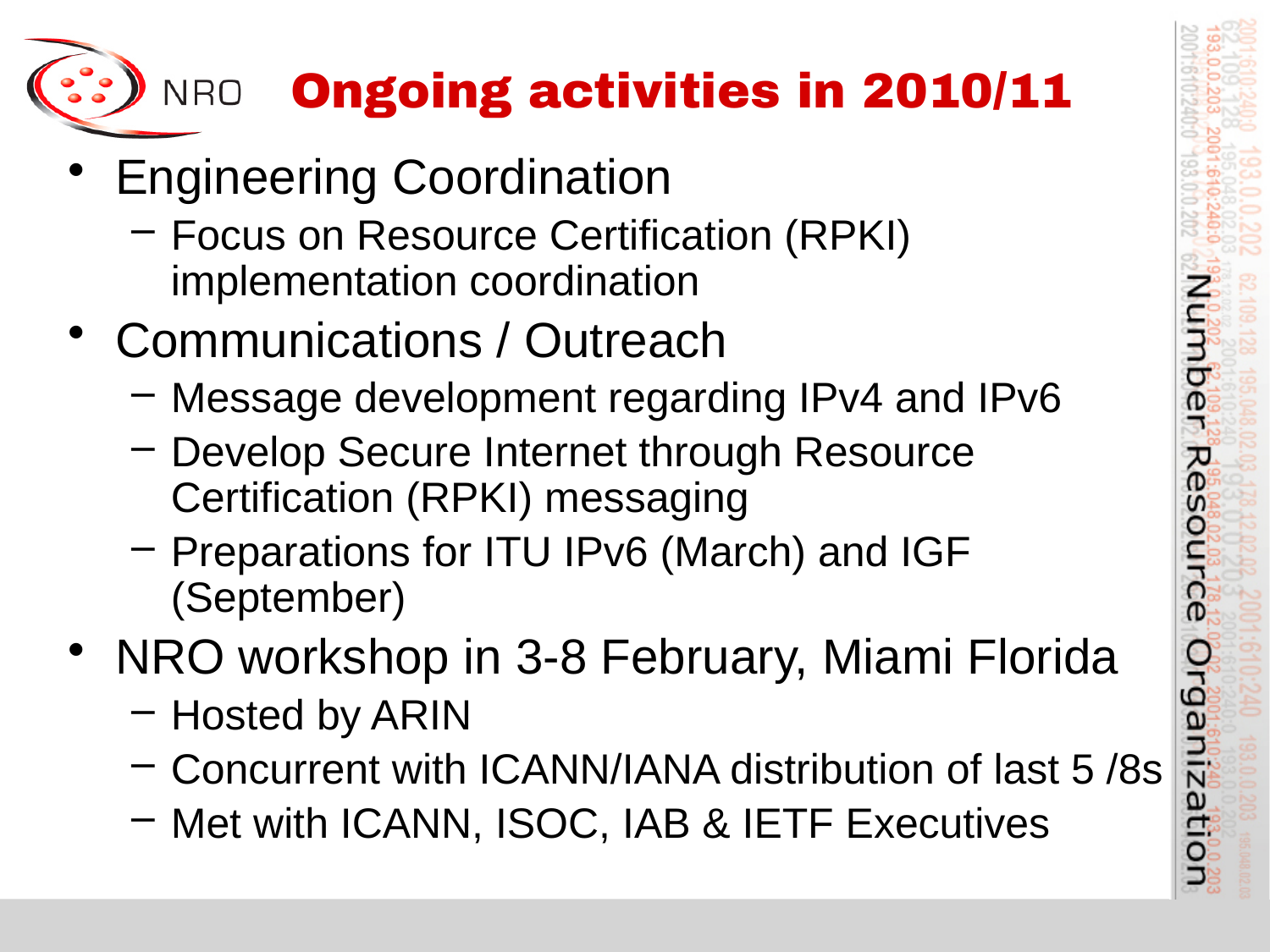

# Ongoing activities in 2010/11

Engineering Coordination
Focus on Resource Certification (RPKI) implementation coordination
Communications / Outreach
Message development regarding IPv4 and IPv6
Develop Secure Internet through Resource Certification (RPKI) messaging
Preparations for ITU IPv6 (March) and IGF (September)
NRO workshop in 3-8 February, Miami Florida
Hosted by ARIN
Concurrent with ICANN/IANA distribution of last 5 /8s
Met with ICANN, ISOC, IAB & IETF Executives